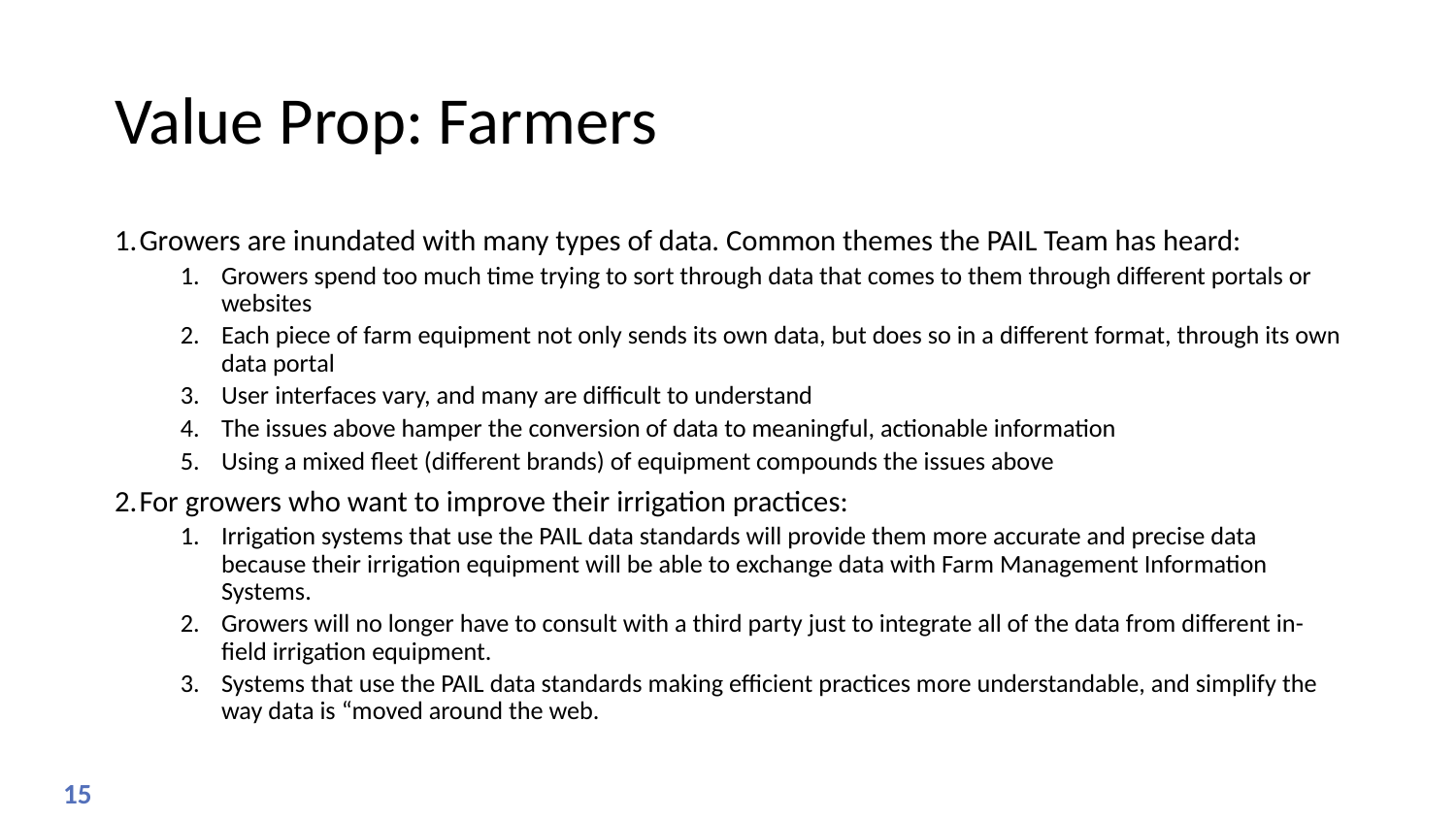

# Value Prop: Farmers
Growers are inundated with many types of data. Common themes the PAIL Team has heard:
Growers spend too much time trying to sort through data that comes to them through different portals or websites
Each piece of farm equipment not only sends its own data, but does so in a different format, through its own data portal
User interfaces vary, and many are difficult to understand
The issues above hamper the conversion of data to meaningful, actionable information
Using a mixed fleet (different brands) of equipment compounds the issues above
For growers who want to improve their irrigation practices:
Irrigation systems that use the PAIL data standards will provide them more accurate and precise data because their irrigation equipment will be able to exchange data with Farm Management Information Systems.
Growers will no longer have to consult with a third party just to integrate all of the data from different in-field irrigation equipment.
Systems that use the PAIL data standards making efficient practices more understandable, and simplify the way data is “moved around the web.
15